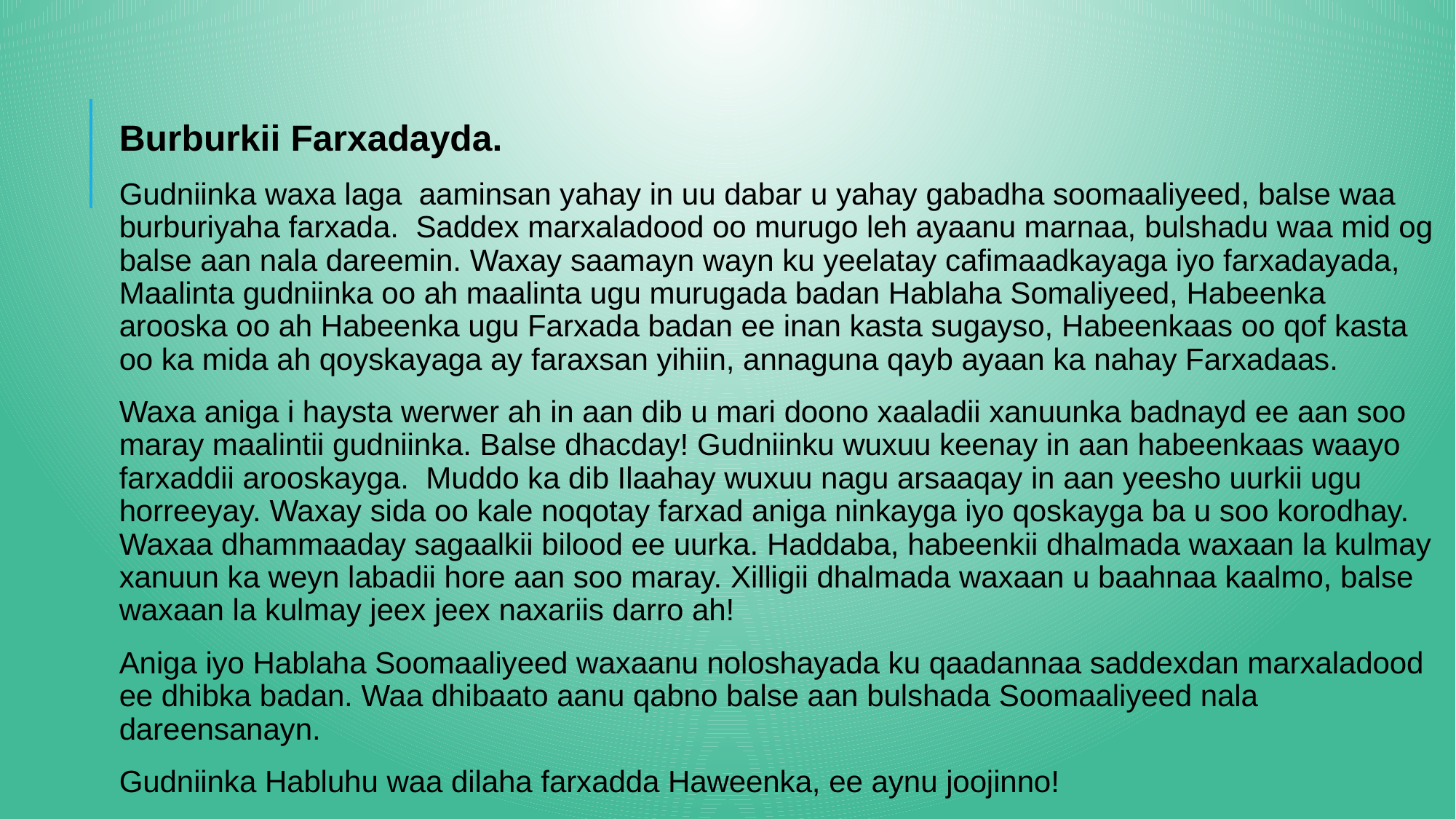

Burburkii Farxadayda.
Gudniinka waxa laga  aaminsan yahay in uu dabar u yahay gabadha soomaaliyeed, balse waa burburiyaha farxada.  Saddex marxaladood oo murugo leh ayaanu marnaa, bulshadu waa mid og balse aan nala dareemin. Waxay saamayn wayn ku yeelatay cafimaadkayaga iyo farxadayada, Maalinta gudniinka oo ah maalinta ugu murugada badan Hablaha Somaliyeed, Habeenka arooska oo ah Habeenka ugu Farxada badan ee inan kasta sugayso, Habeenkaas oo qof kasta oo ka mida ah qoyskayaga ay faraxsan yihiin, annaguna qayb ayaan ka nahay Farxadaas.
Waxa aniga i haysta werwer ah in aan dib u mari doono xaaladii xanuunka badnayd ee aan soo maray maalintii gudniinka. Balse dhacday! Gudniinku wuxuu keenay in aan habeenkaas waayo farxaddii arooskayga.  Muddo ka dib Ilaahay wuxuu nagu arsaaqay in aan yeesho uurkii ugu horreeyay. Waxay sida oo kale noqotay farxad aniga ninkayga iyo qoskayga ba u soo korodhay. Waxaa dhammaaday sagaalkii bilood ee uurka. Haddaba, habeenkii dhalmada waxaan la kulmay xanuun ka weyn labadii hore aan soo maray. Xilligii dhalmada waxaan u baahnaa kaalmo, balse waxaan la kulmay jeex jeex naxariis darro ah!
Aniga iyo Hablaha Soomaaliyeed waxaanu noloshayada ku qaadannaa saddexdan marxaladood ee dhibka badan. Waa dhibaato aanu qabno balse aan bulshada Soomaaliyeed nala dareensanayn.
Gudniinka Habluhu waa dilaha farxadda Haweenka, ee aynu joojinno!